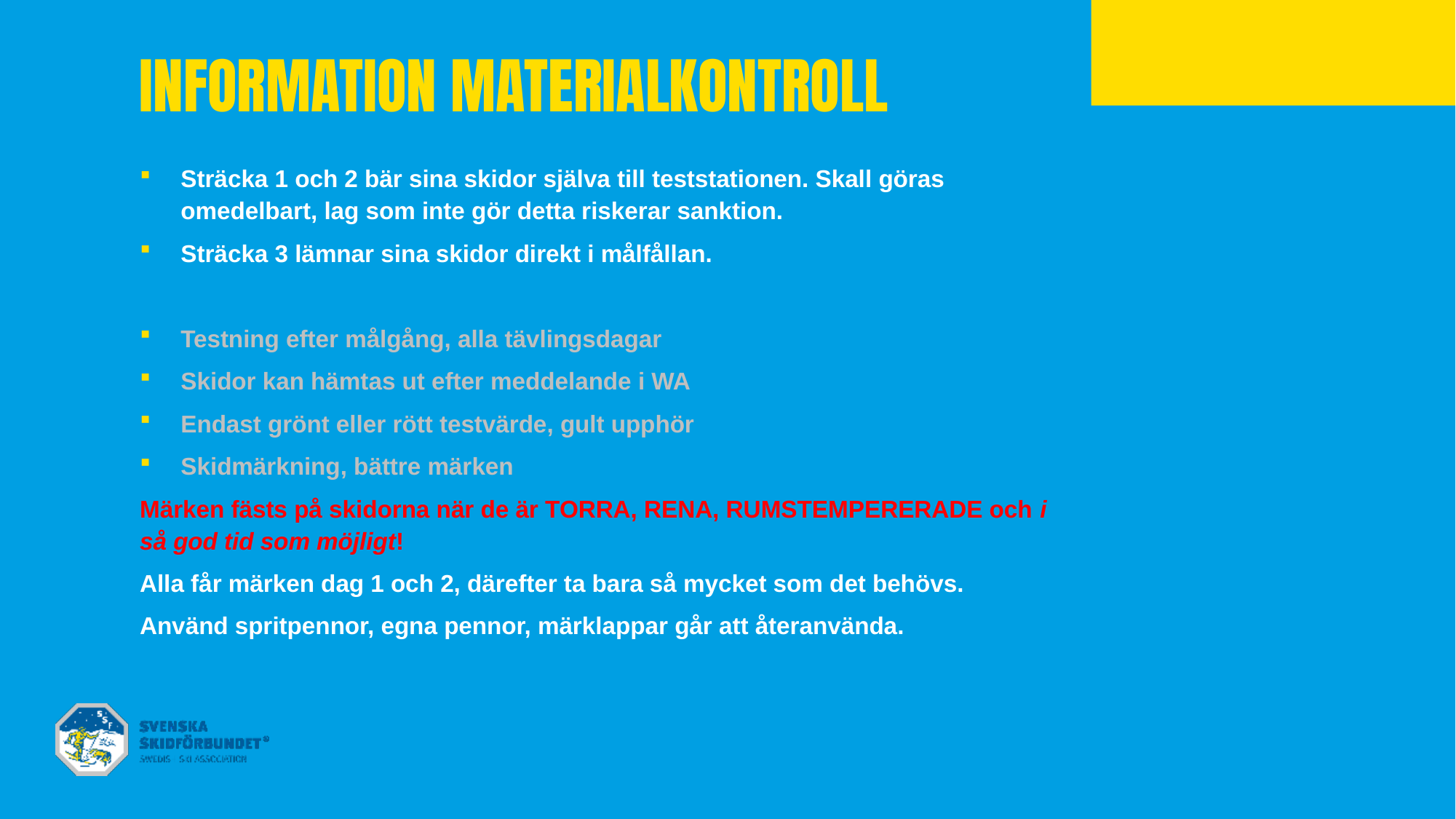

# Information materialkontroll
Sträcka 1 och 2 bär sina skidor själva till teststationen. Skall göras omedelbart, lag som inte gör detta riskerar sanktion.
Sträcka 3 lämnar sina skidor direkt i målfållan.

Testning efter målgång, alla tävlingsdagar
Skidor kan hämtas ut efter meddelande i WA
Endast grönt eller rött testvärde, gult upphör
Skidmärkning, bättre märken
Märken fästs på skidorna när de är TORRA, RENA, RUMSTEMPERERADE och i så god tid som möjligt!
Alla får märken dag 1 och 2, därefter ta bara så mycket som det behövs.
Använd spritpennor, egna pennor, märklappar går att återanvända.